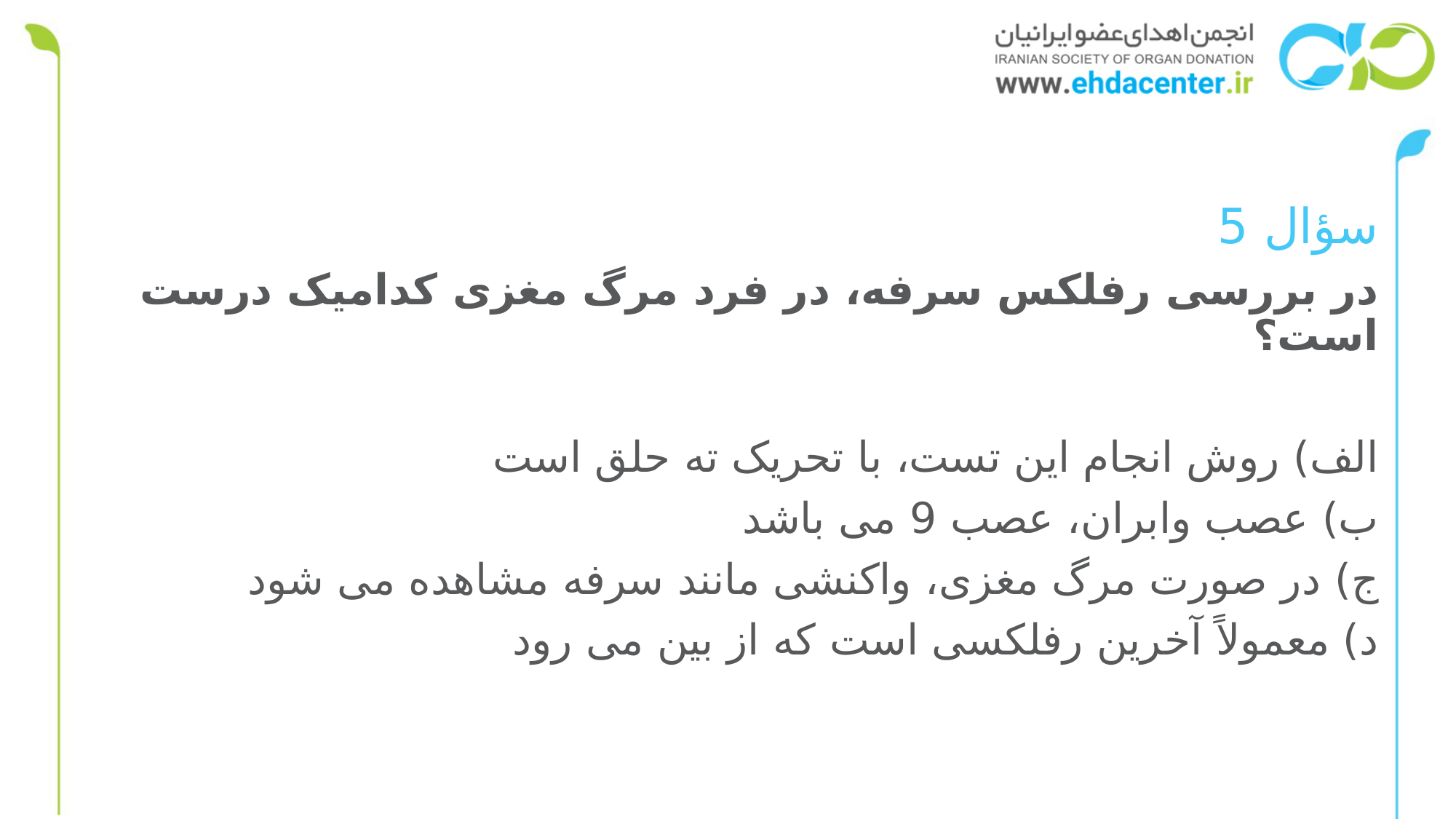

سؤال 5
در بررسی رفلکس سرفه، در فرد مرگ مغزی کدامیک درست است؟

الف) روش انجام این تست، با تحریک ته حلق است
ب) عصب وابران، عصب 9 می باشد
ج) در صورت مرگ مغزی، واکنشی مانند سرفه مشاهده می شود
د) معمولاً آخرین رفلکسی است که از بین می رود